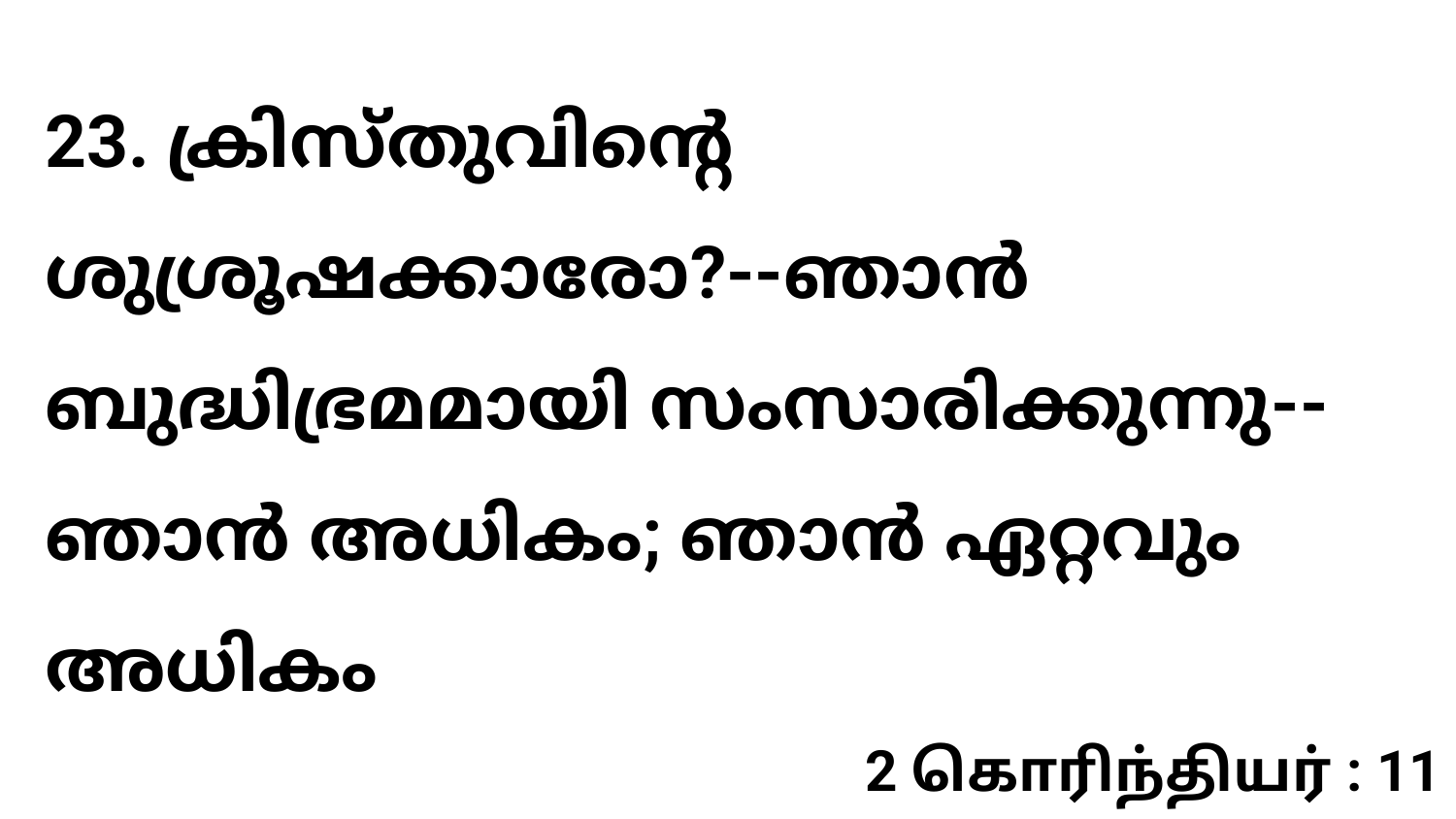

23. ക്രിസ്തുവിന്റെ ശുശ്രൂഷക്കാരോ?--ഞാൻ ബുദ്ധിഭ്രമമായി സംസാരിക്കുന്നു--ഞാൻ അധികം; ഞാൻ ഏറ്റവും അധികം
2 கொரிந்தியர் : 11